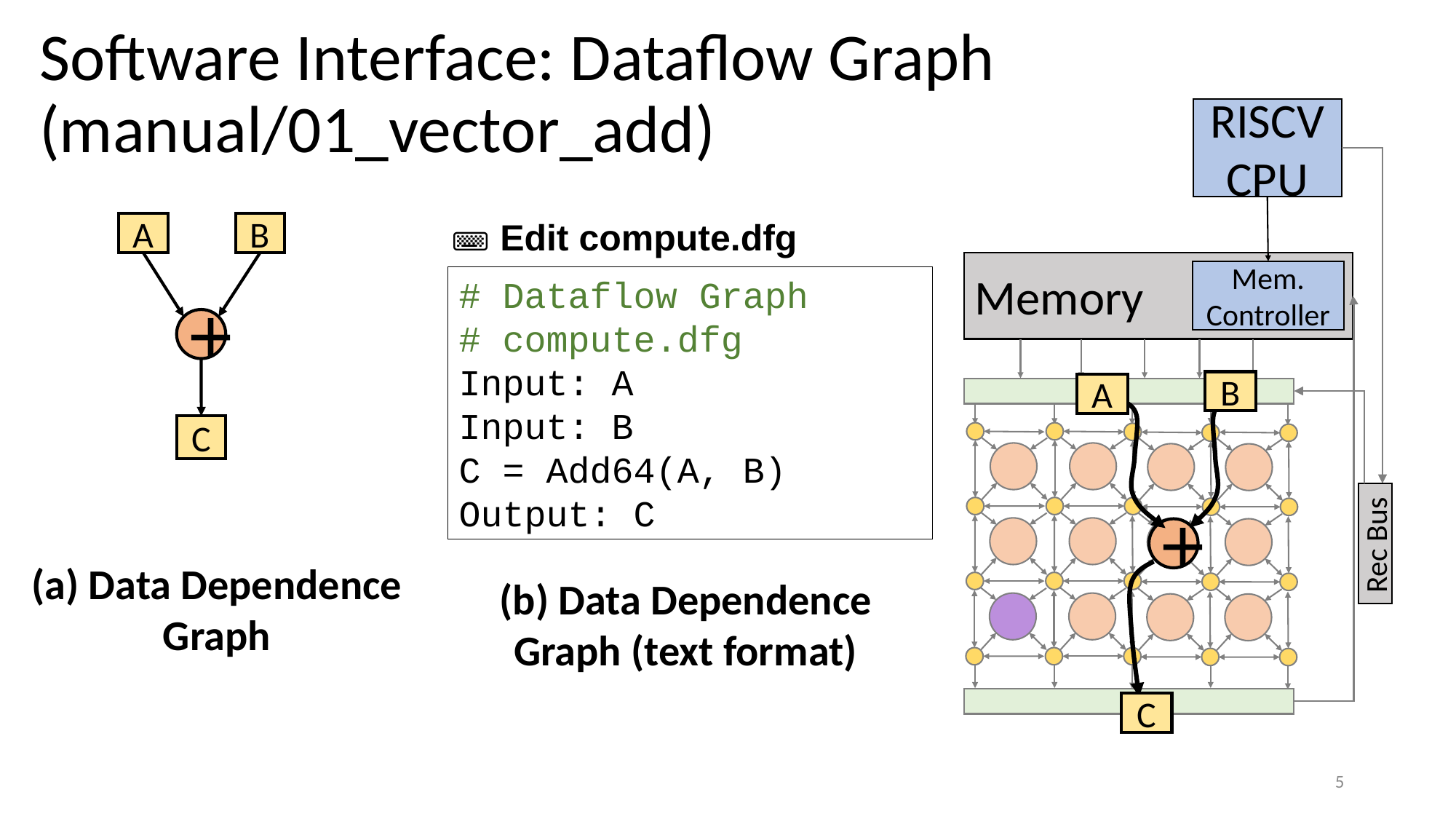

# Software Interface: Dataflow Graph (manual/01_vector_add)
RISCV CPU
Memory
Mem. Controller

Rec Bus

⌨ Edit compute.dfg
A
B
# Dataflow Graph
# compute.dfg
Input: A
Input: B
C = Add64(A, B)
Output: C
(b) Data Dependence Graph (text format)
＋
B
A

＋

C
C
(a) Data Dependence Graph
5